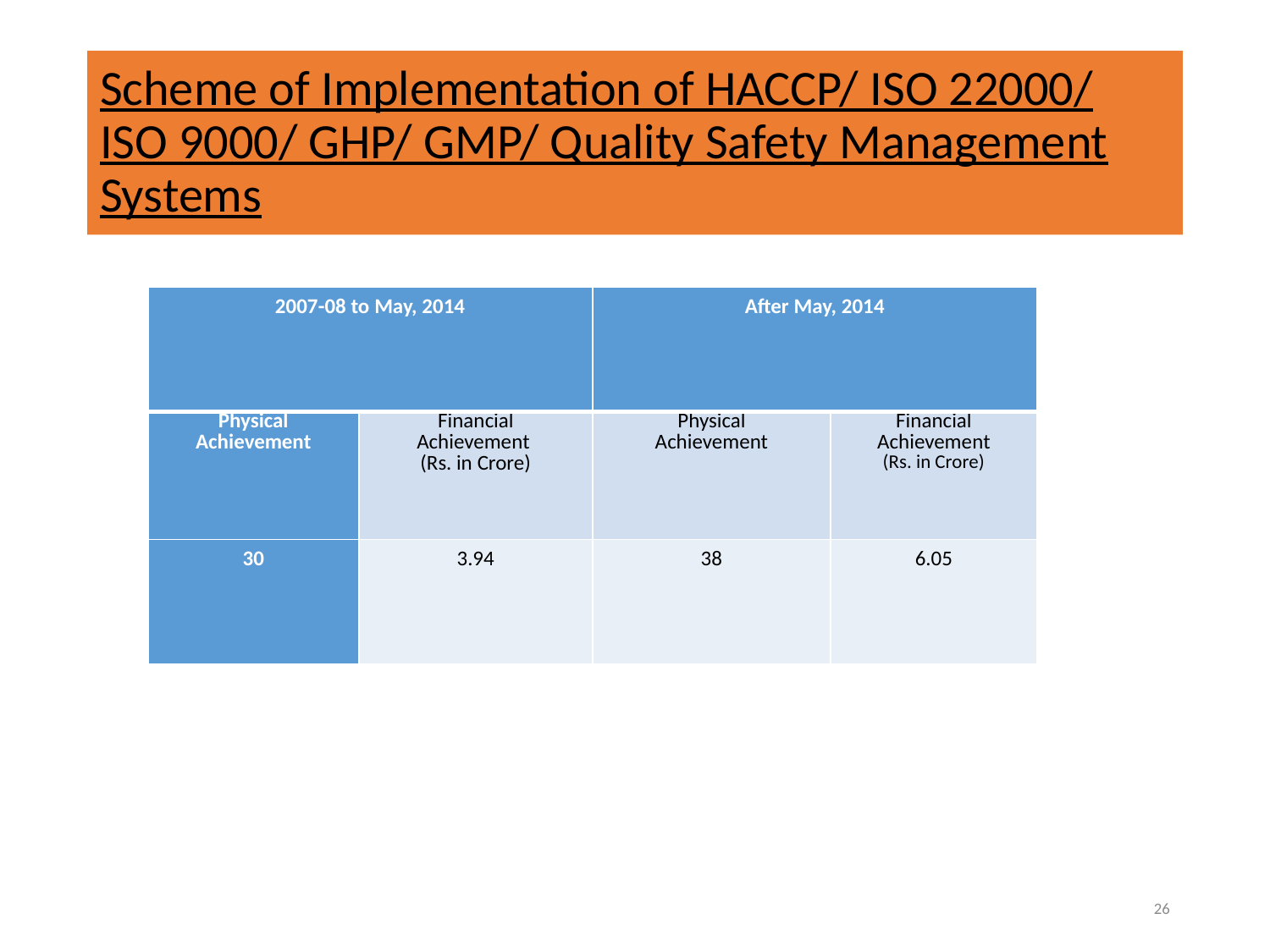

# Scheme of Implementation of HACCP/ ISO 22000/ ISO 9000/ GHP/ GMP/ Quality Safety Management Systems
| 2007-08 to May, 2014 |  | After May, 2014 |  |
| --- | --- | --- | --- |
| Physical Achievement | Financial Achievement (Rs. in Crore) | Physical Achievement | Financial Achievement (Rs. in Crore) |
| 30 | 3.94 | 38 | 6.05 |
26